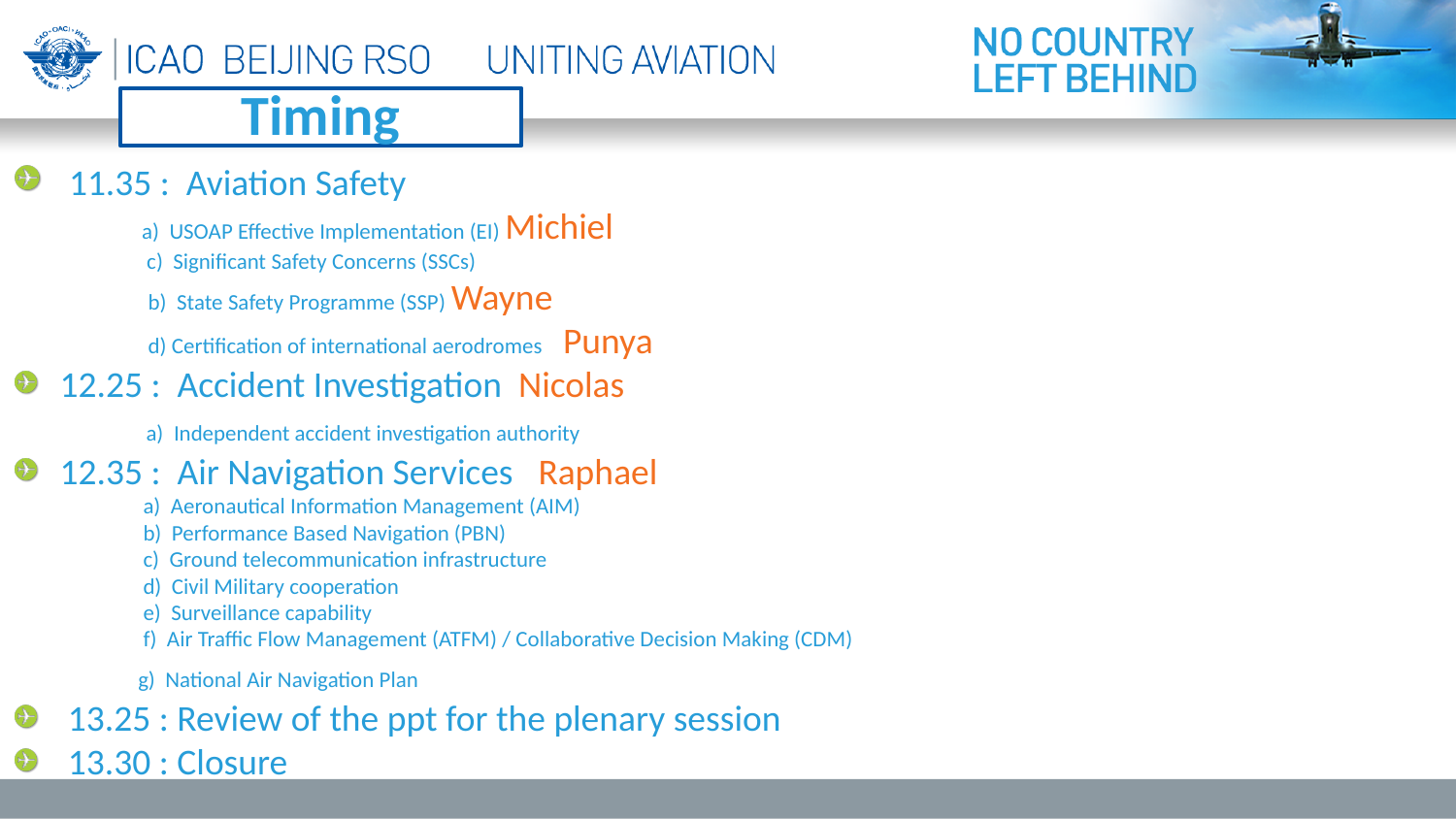

Timing
 11.35 :  Aviation Safety
                         a)  USOAP Effective Implementation (EI) Michiel
                          c)  Significant Safety Concerns (SSCs)
            b)  State Safety Programme (SSP) Wayne
            d) Certification of international aerodromes    Punya
12.25 :  Accident Investigation  Nicolas
                a)  Independent accident investigation authority
12.35 :  Air Navigation Services   Raphael
           a)  Aeronautical Information Management (AIM)
           b)  Performance Based Navigation (PBN)
           c)  Ground telecommunication infrastructure
           d)  Civil Military cooperation
           e)  Surveillance capability
           f)  Air Traffic Flow Management (ATFM) / Collaborative Decision Making (CDM)
          g)  National Air Navigation Plan
 13.25 : Review of the ppt for the plenary session
 13.30 : Closure